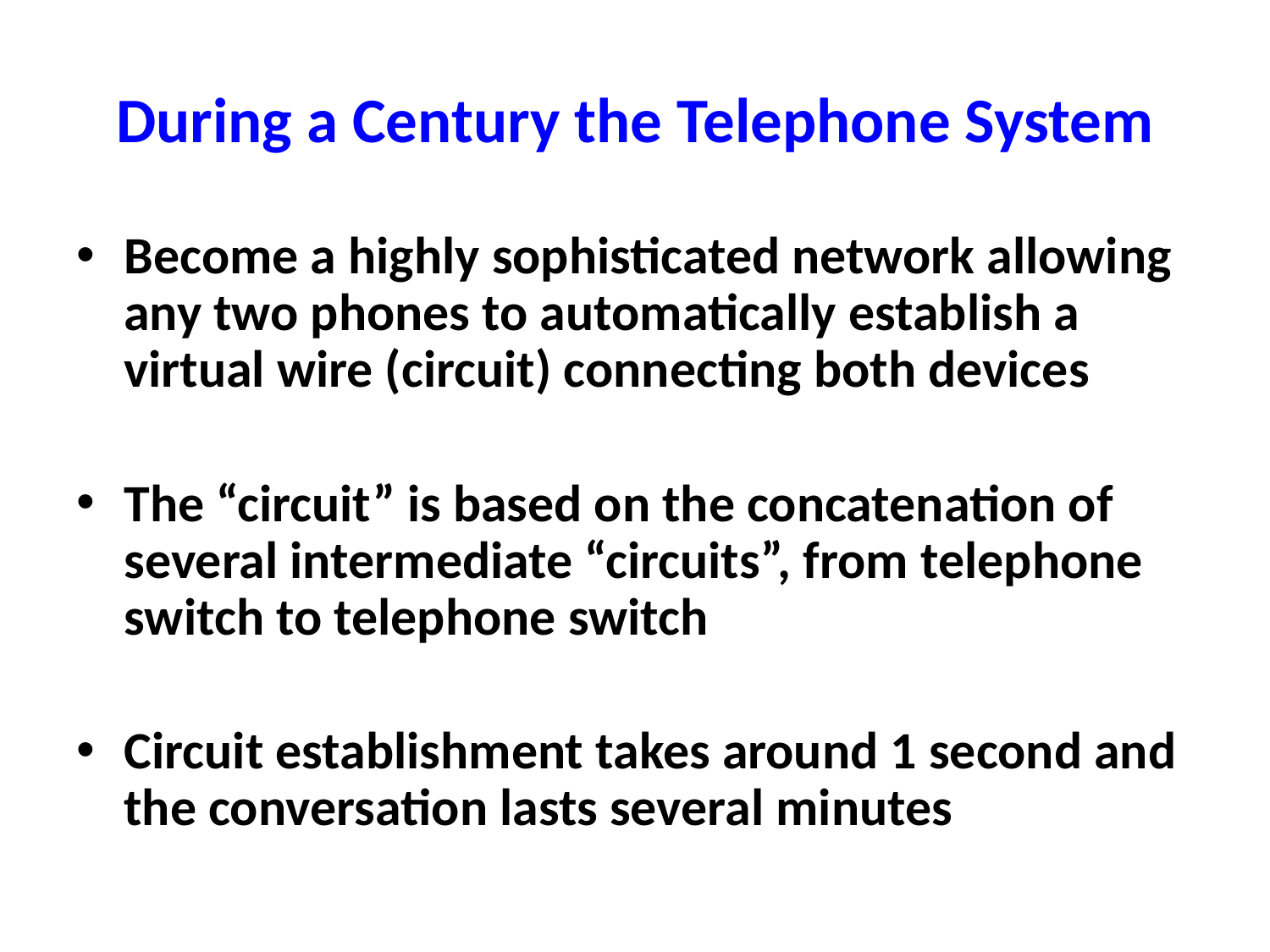

# During a Century the Telephone System
Become a highly sophisticated network allowing any two phones to automatically establish a virtual wire (circuit) connecting both devices

The “circuit” is based on the concatenation of several intermediate “circuits”, from telephone switch to telephone switch

Circuit establishment takes around 1 second and the conversation lasts several minutes